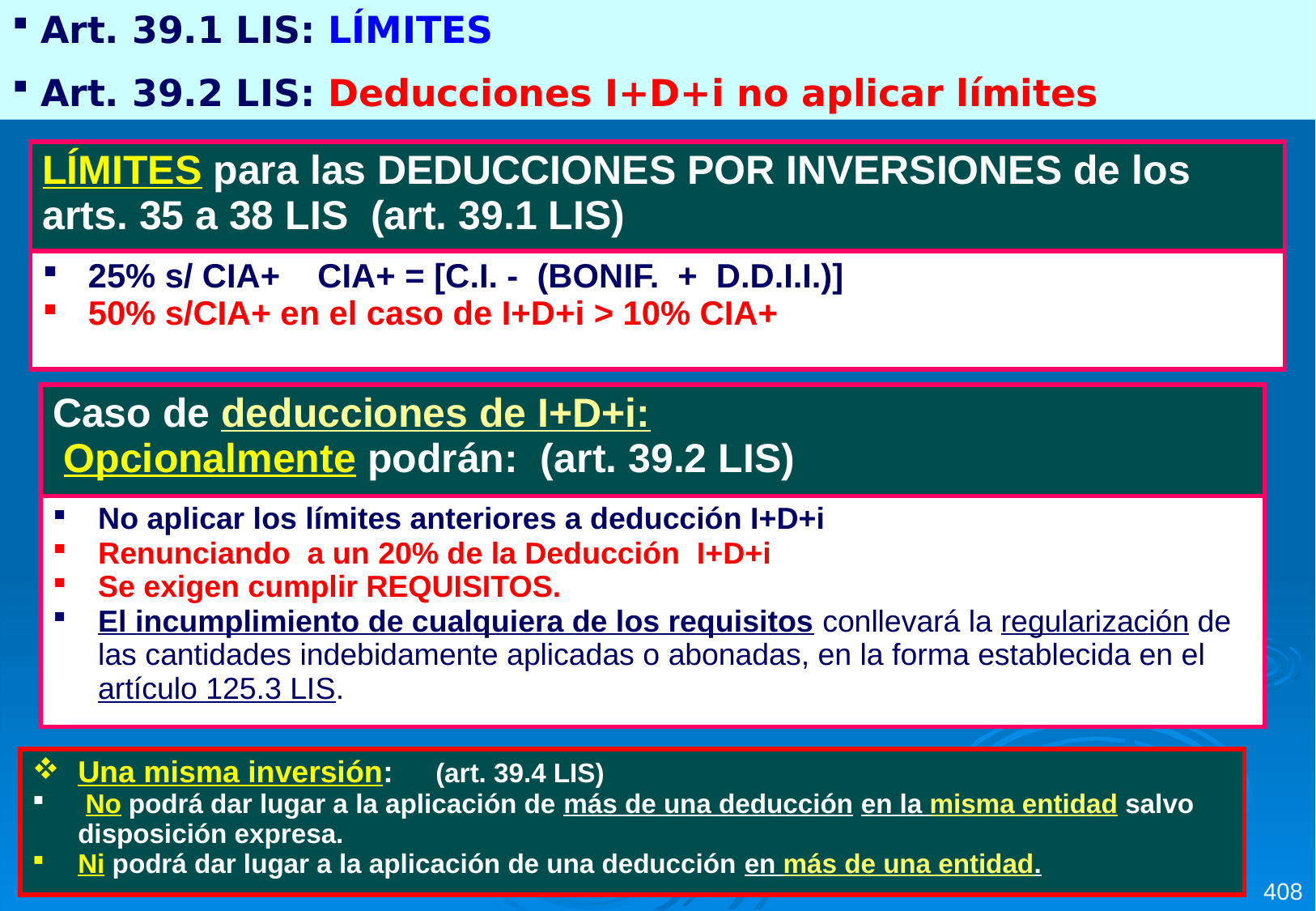

Art. 39.1 LIS: LÍMITES
Art. 39.2 LIS: Deducciones I+D+i no aplicar límites
| LÍMITES para las DEDUCCIONES POR INVERSIONES de los arts. 35 a 38 LIS (art. 39.1 LIS) |
| --- |
| 25% s/ CIA+ CIA+ = [C.I. - (BONIF. + D.D.I.I.)] 50% s/CIA+ en el caso de I+D+i > 10% CIA+ |
| Caso de deducciones de I+D+i: Opcionalmente podrán: (art. 39.2 LIS) |
| --- |
| No aplicar los límites anteriores a deducción I+D+i Renunciando a un 20% de la Deducción I+D+i Se exigen cumplir REQUISITOS. El incumplimiento de cualquiera de los requisitos conllevará la regularización de las cantidades indebidamente aplicadas o abonadas, en la forma establecida en el artículo 125.3 LIS. |
| Una misma inversión: (art. 39.4 LIS) No podrá dar lugar a la aplicación de más de una deducción en la misma entidad salvo disposición expresa. Ni podrá dar lugar a la aplicación de una deducción en más de una entidad. |
| --- |
408